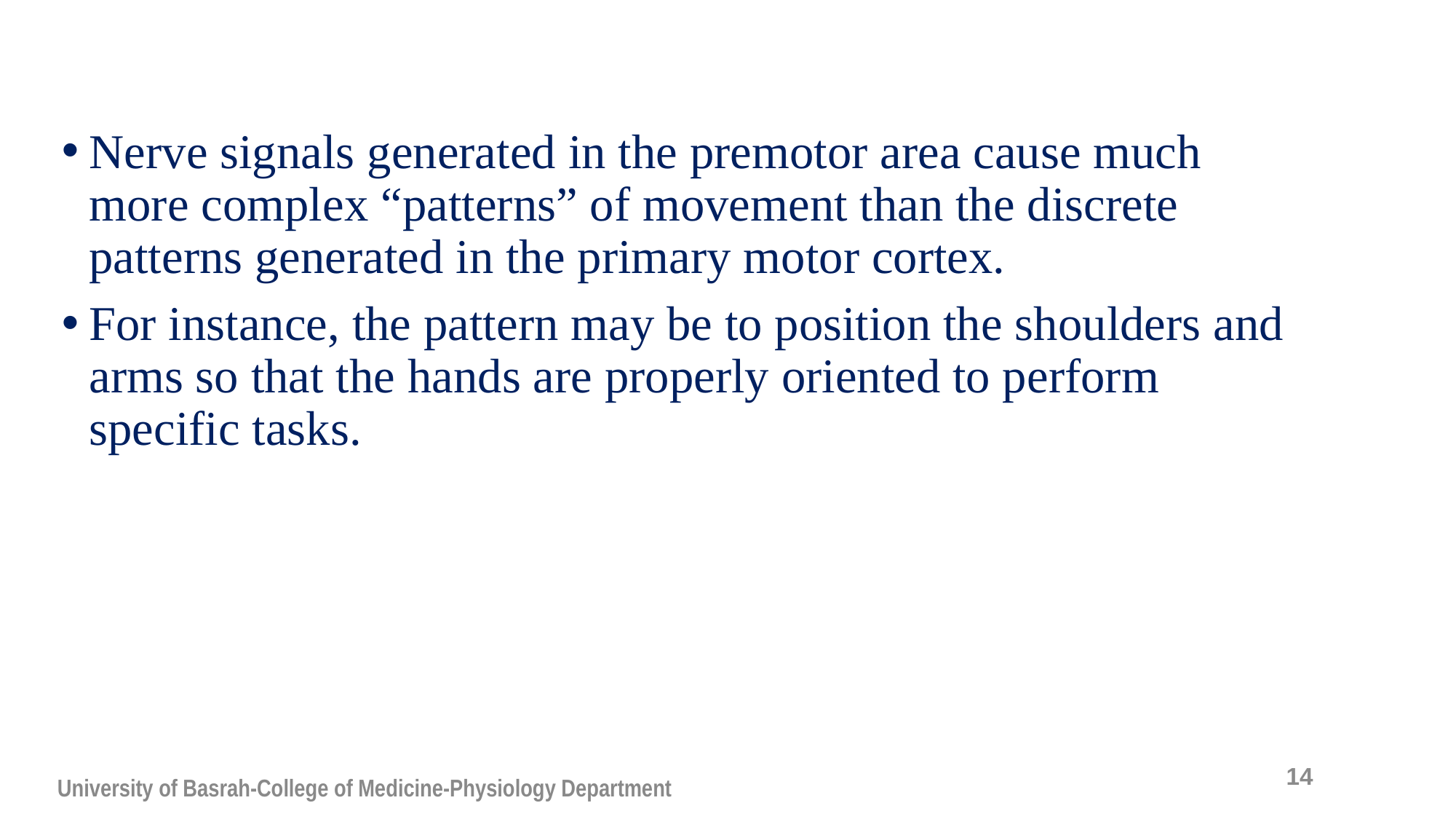

Nerve signals generated in the premotor area cause much more complex “patterns” of movement than the discrete patterns generated in the primary motor cortex.
For instance, the pattern may be to position the shoulders and arms so that the hands are properly oriented to perform specific tasks.

14
University of Basrah-College of Medicine-Physiology Department